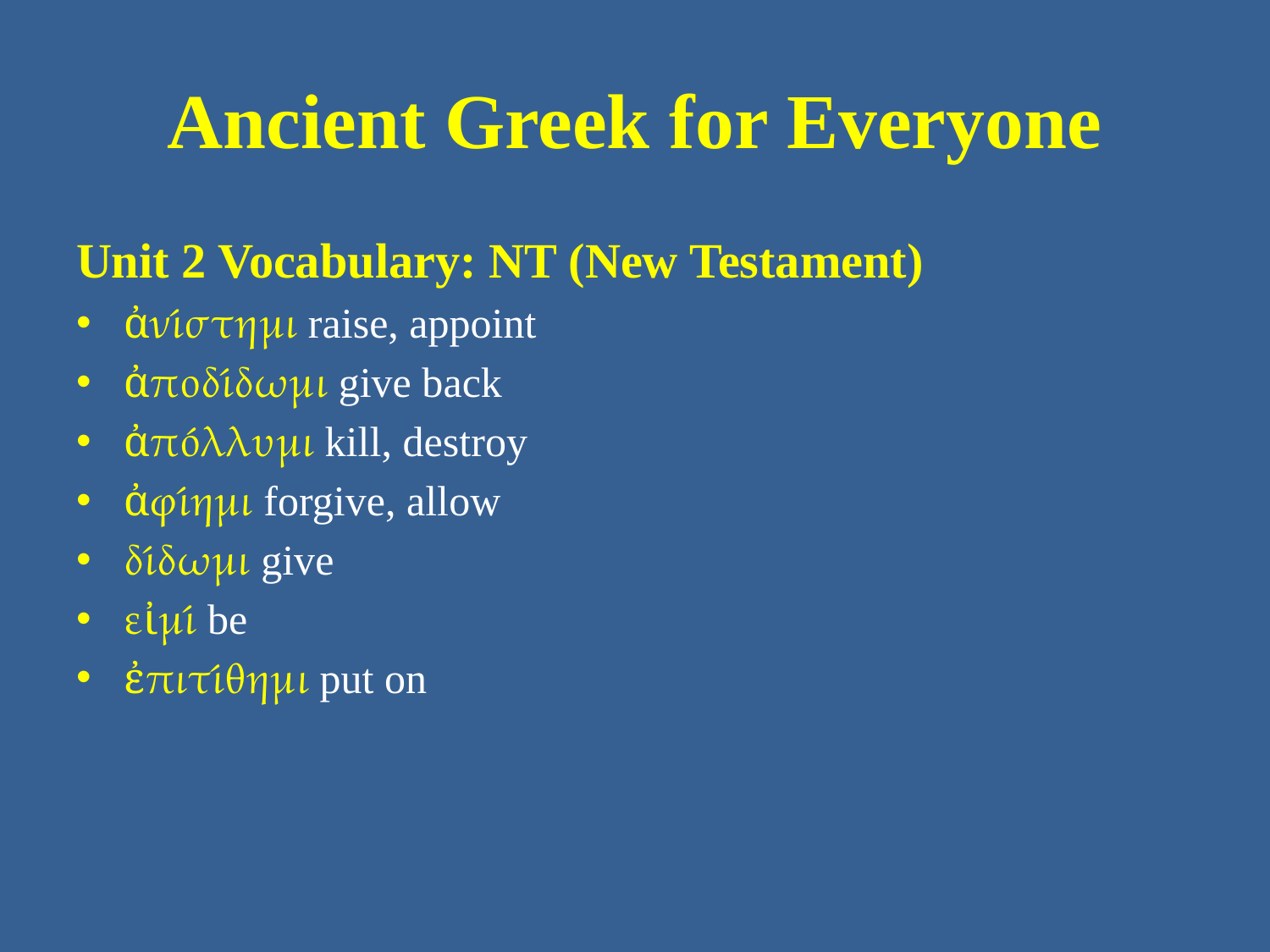

# Ancient Greek for Everyone
Unit 2 Vocabulary: NT (New Testament)
ἀνίστημι raise, appoint
ἀποδίδωμι give back
ἀπόλλυμι kill, destroy
ἀφίημι forgive, allow
δίδωμι give
εἰμί be
ἐπιτίθημι put on